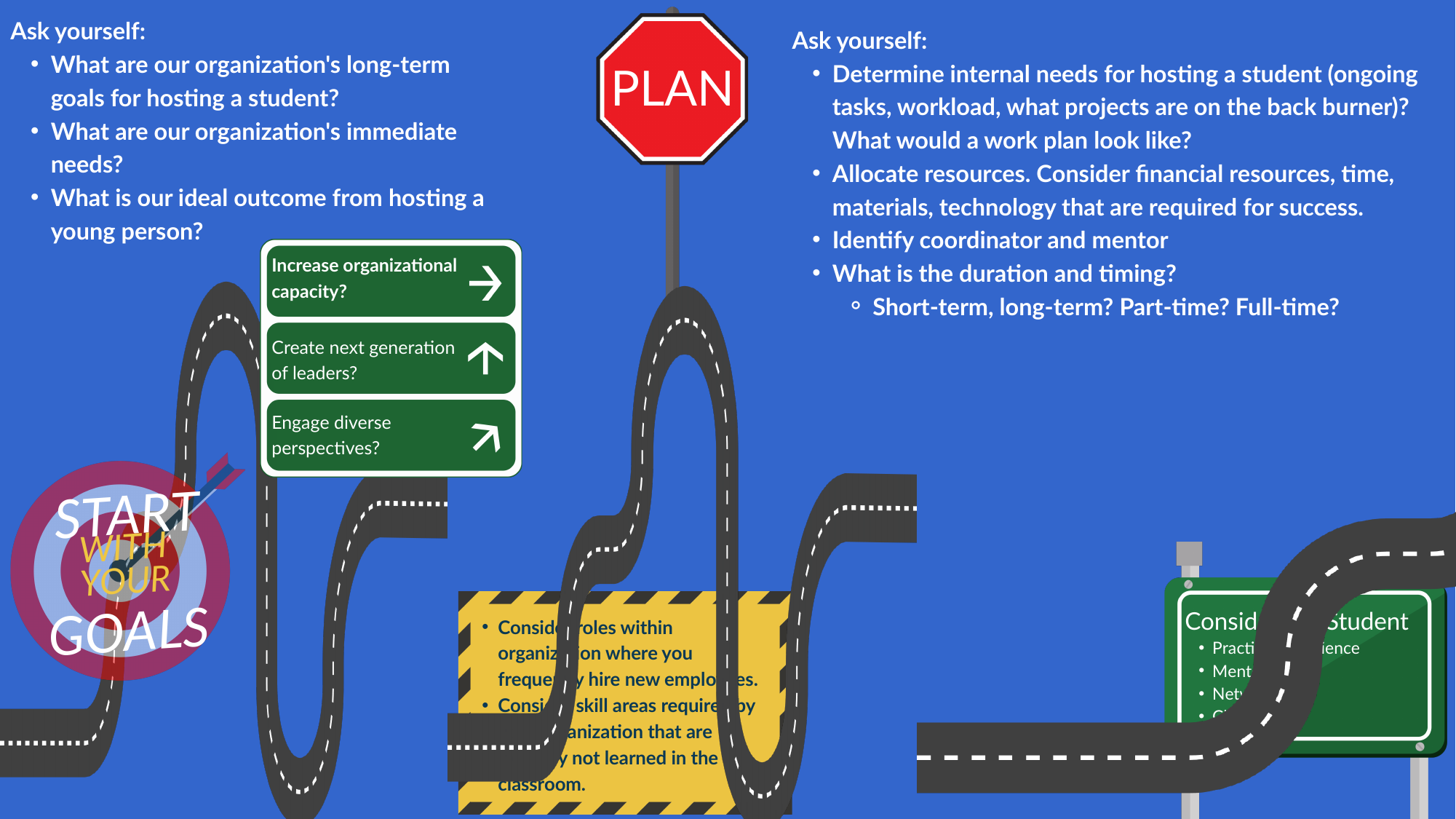

Ask yourself:
What are our organization's long-term goals for hosting a student?
What are our organization's immediate needs?
What is our ideal outcome from hosting a young person?
Ask yourself:
Determine internal needs for hosting a student (ongoing tasks, workload, what projects are on the back burner)?  What would a work plan look like?
Allocate resources. Consider financial resources, time, materials, technology that are required for success.
Identify coordinator and mentor
What is the duration and timing?
Short-term, long-term? Part-time? Full-time?
PLAN

Increase organizational capacity?

Create next generation
of leaders?
Engage diverse
perspectives?

START
WITH
YOUR

GOALS

Consider the Student
Practical experience
Mentoring
Networking
Class Credit
Consider roles within organization where you frequently hire new employees.
Consider skill areas required by your organization that are typically not learned in the classroom.